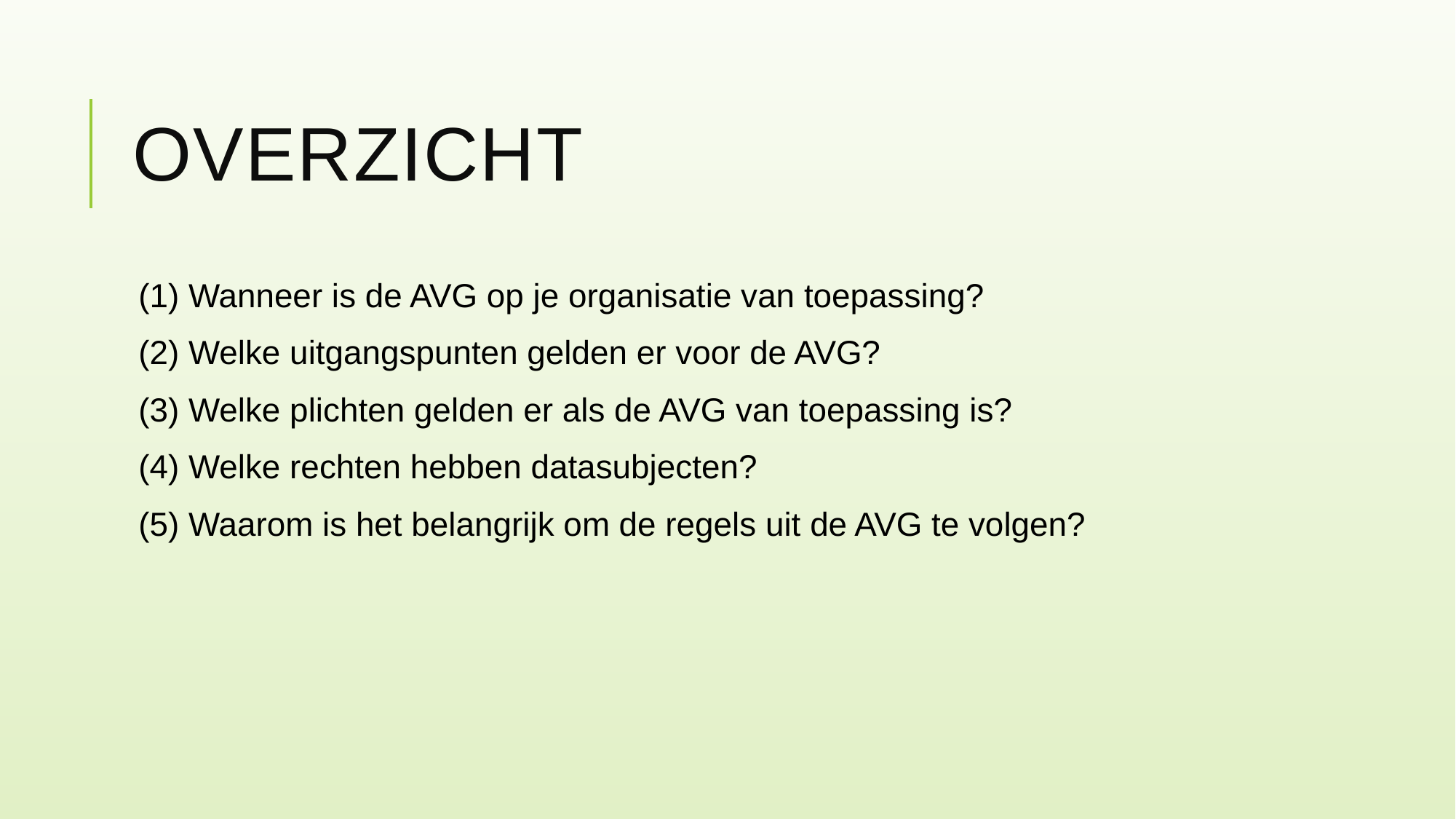

# Overzicht
(1) Wanneer is de AVG op je organisatie van toepassing?
(2) Welke uitgangspunten gelden er voor de AVG?
(3) Welke plichten gelden er als de AVG van toepassing is?
(4) Welke rechten hebben datasubjecten?
(5) Waarom is het belangrijk om de regels uit de AVG te volgen?